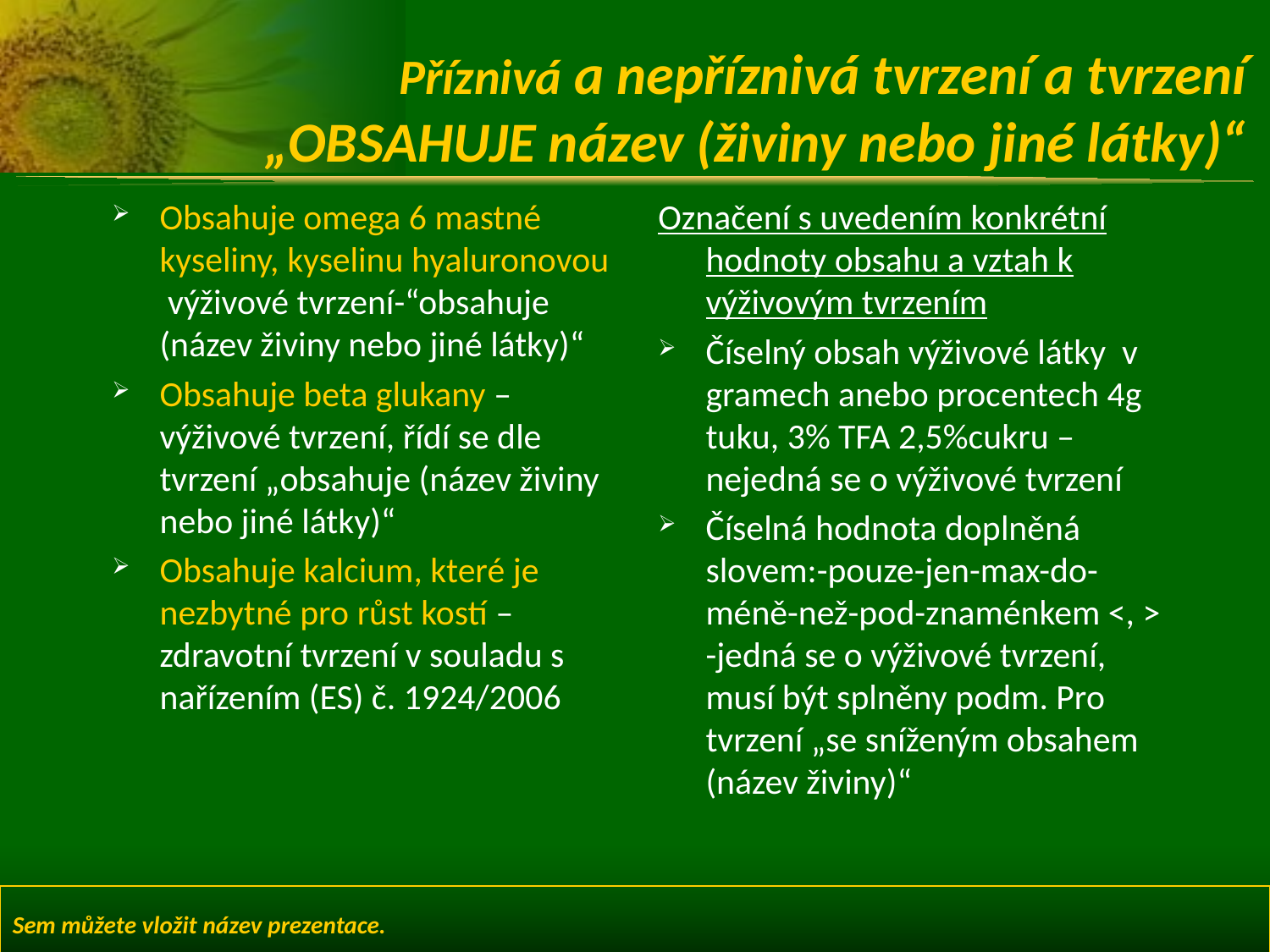

# Příznivá a nepříznivá tvrzení a tvrzení „OBSAHUJE název (živiny nebo jiné látky)“
Obsahuje omega 6 mastné kyseliny, kyselinu hyaluronovou  výživové tvrzení-“obsahuje (název živiny nebo jiné látky)“
Obsahuje beta glukany – výživové tvrzení, řídí se dle tvrzení „obsahuje (název živiny nebo jiné látky)“
Obsahuje kalcium, které je nezbytné pro růst kostí – zdravotní tvrzení v souladu s nařízením (ES) č. 1924/2006

Označení s uvedením konkrétní hodnoty obsahu a vztah k výživovým tvrzením
Číselný obsah výživové látky  v gramech anebo procentech 4g tuku, 3% TFA 2,5%cukru – nejedná se o výživové tvrzení
Číselná hodnota doplněná slovem:-pouze-jen-max-do-méně-než-pod-znaménkem <, > -jedná se o výživové tvrzení, musí být splněny podm. Pro tvrzení „se sníženým obsahem (název živiny)“